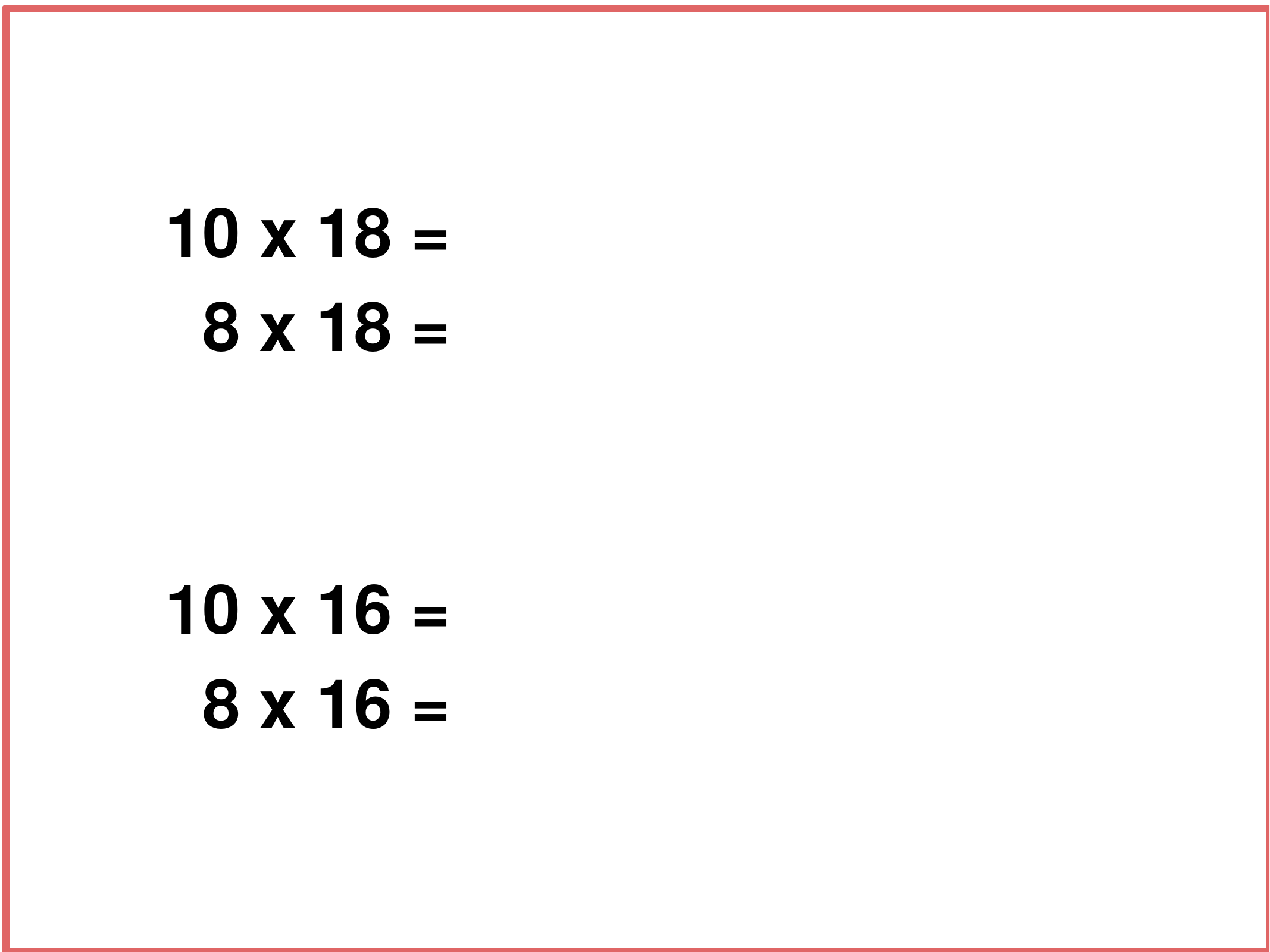

10 x 18 =
  8 x 18 =

10 x 16 =
  8 x 16 =